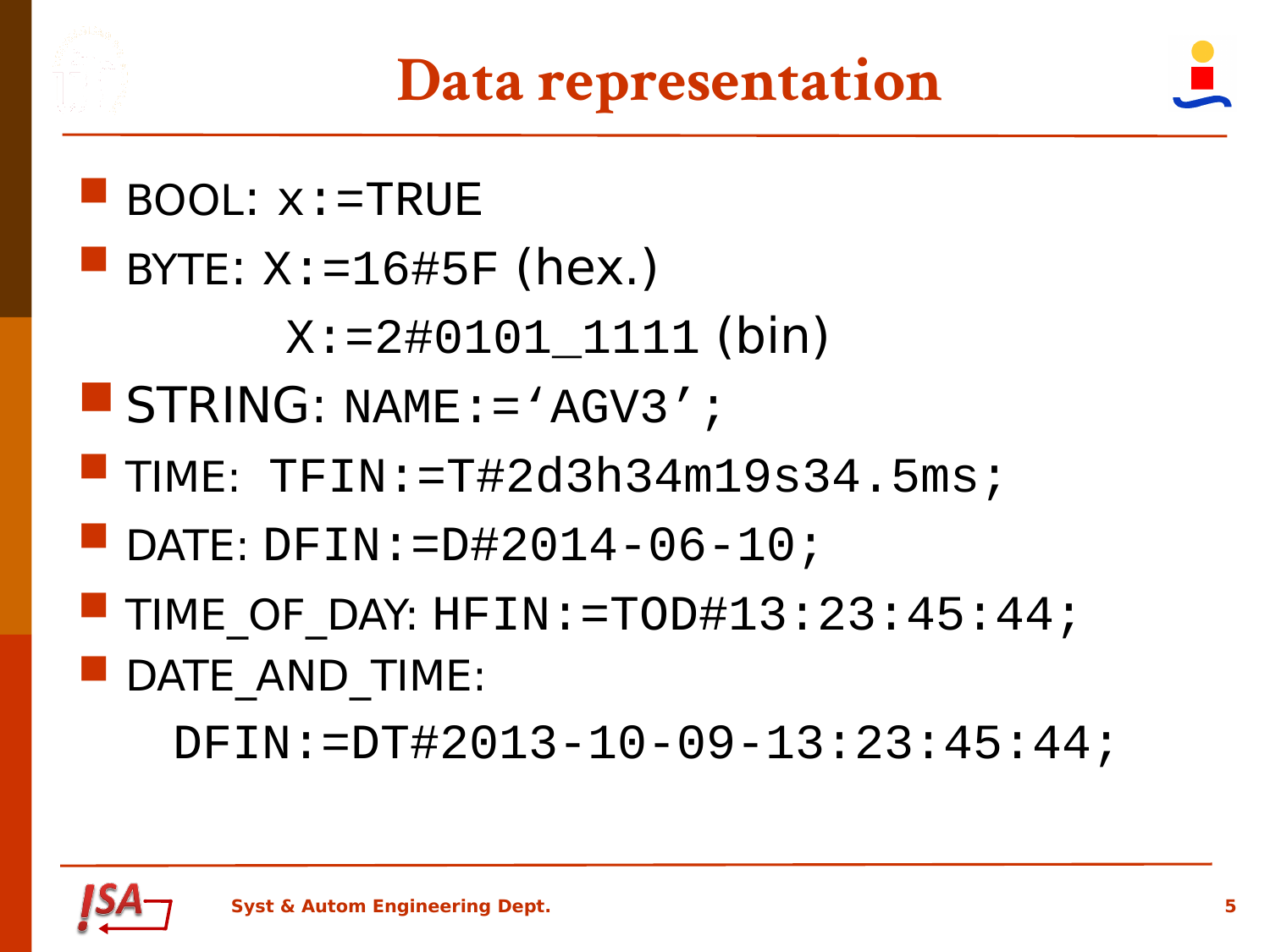

# Data representation
BOOL: x:=TRUE
BYTE: X:=16#5F (hex.)
       X:=2#0101_1111 (bin)
STRING: NAME:=‘AGV3’;
TIME:  TFIN:=T#2d3h34m19s34.5ms;
DATE: DFIN:=D#2014-06-10;
TIME_OF_DAY: HFIN:=TOD#13:23:45:44;
DATE_AND_TIME:
       DFIN:=DT#2013-10-09-13:23:45:44;

5